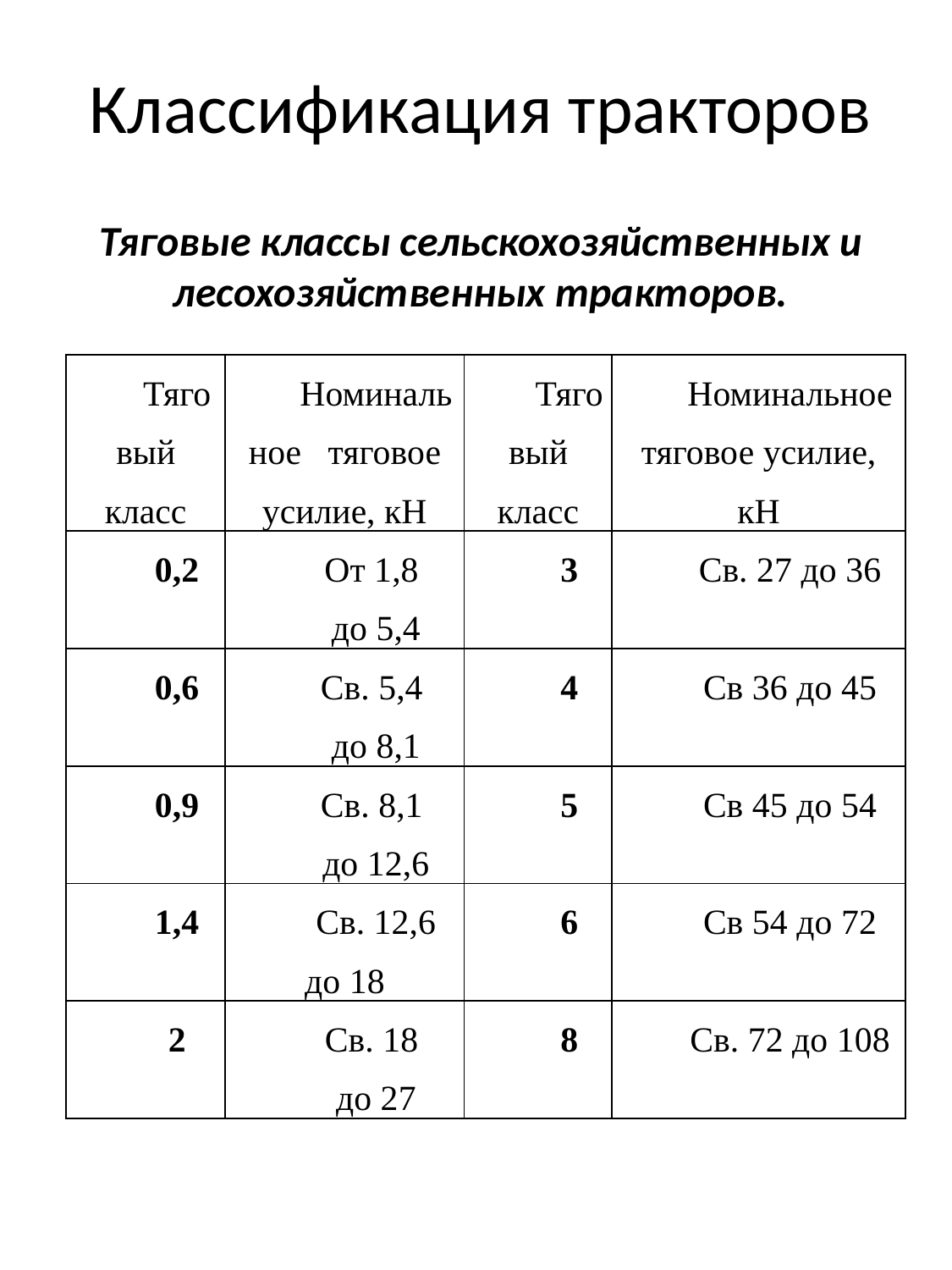

# Классификация тракторов

Тяговые классы сельскохозяйственных и лесохозяйственных тракторов.
| Тяговый класс | Номинальное   тяговое усилие, кН | Тяговый класс | Номинальное тяговое усилие, кН |
| --- | --- | --- | --- |
| 0,2 | От 1,8 до 5,4 | 3 | Св. 27 до 36 |
| 0,6 | Св. 5,4 до 8,1 | 4 | Св 36 до 45 |
| 0,9 | Св. 8,1 до 12,6 | 5 | Св 45 до 54 |
| 1,4 | Св. 12,6 до 18 | 6 | Св 54 до 72 |
| 2 | Св. 18 до 27 | 8 | Св. 72 до 108 |